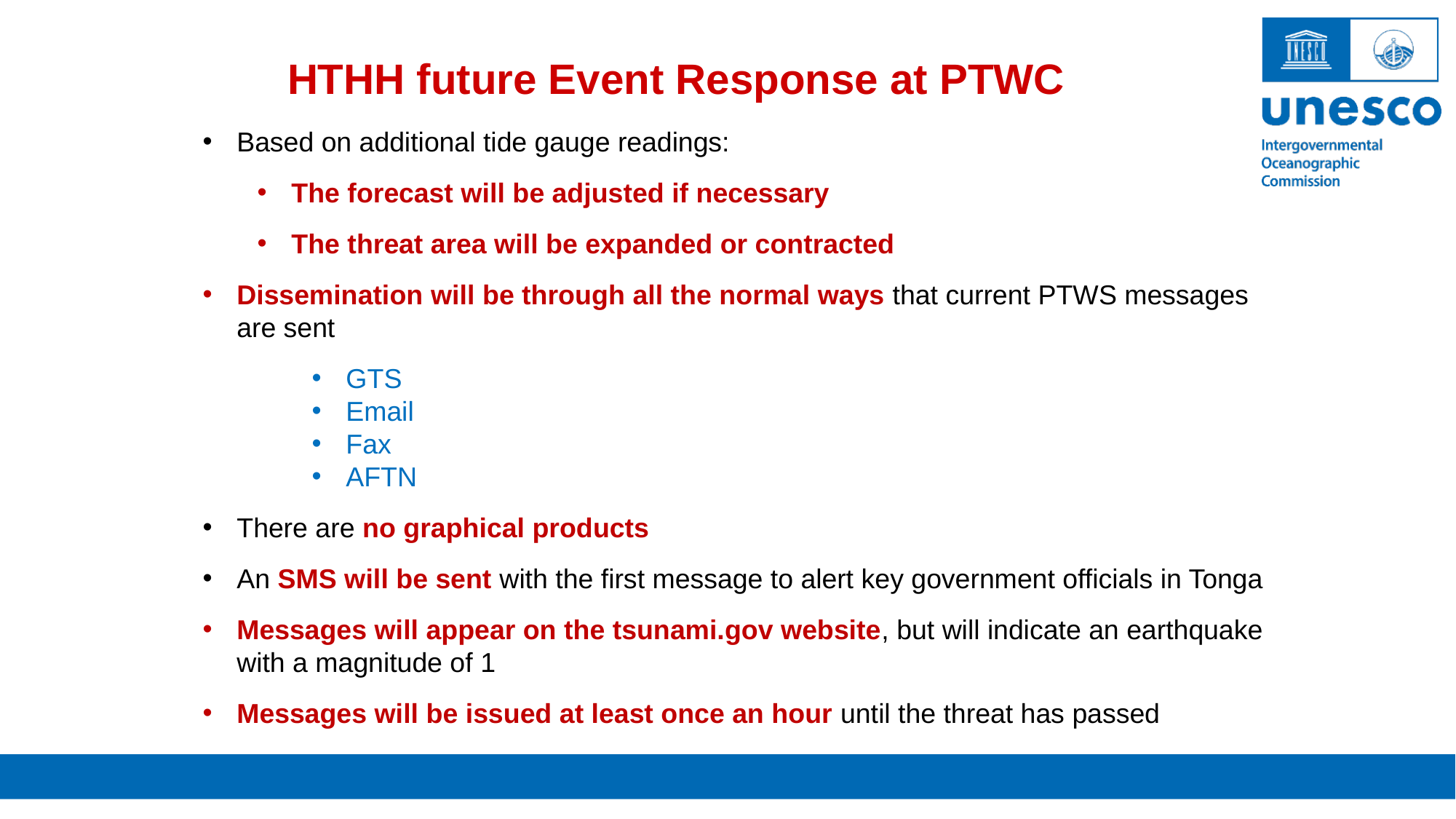

HTHH future Event Response at PTWC
Based on additional tide gauge readings:
The forecast will be adjusted if necessary
The threat area will be expanded or contracted
Dissemination will be through all the normal ways that current PTWS messages are sent
GTS
Email
Fax
AFTN
There are no graphical products
An SMS will be sent with the first message to alert key government officials in Tonga
Messages will appear on the tsunami.gov website, but will indicate an earthquake with a magnitude of 1
Messages will be issued at least once an hour until the threat has passed